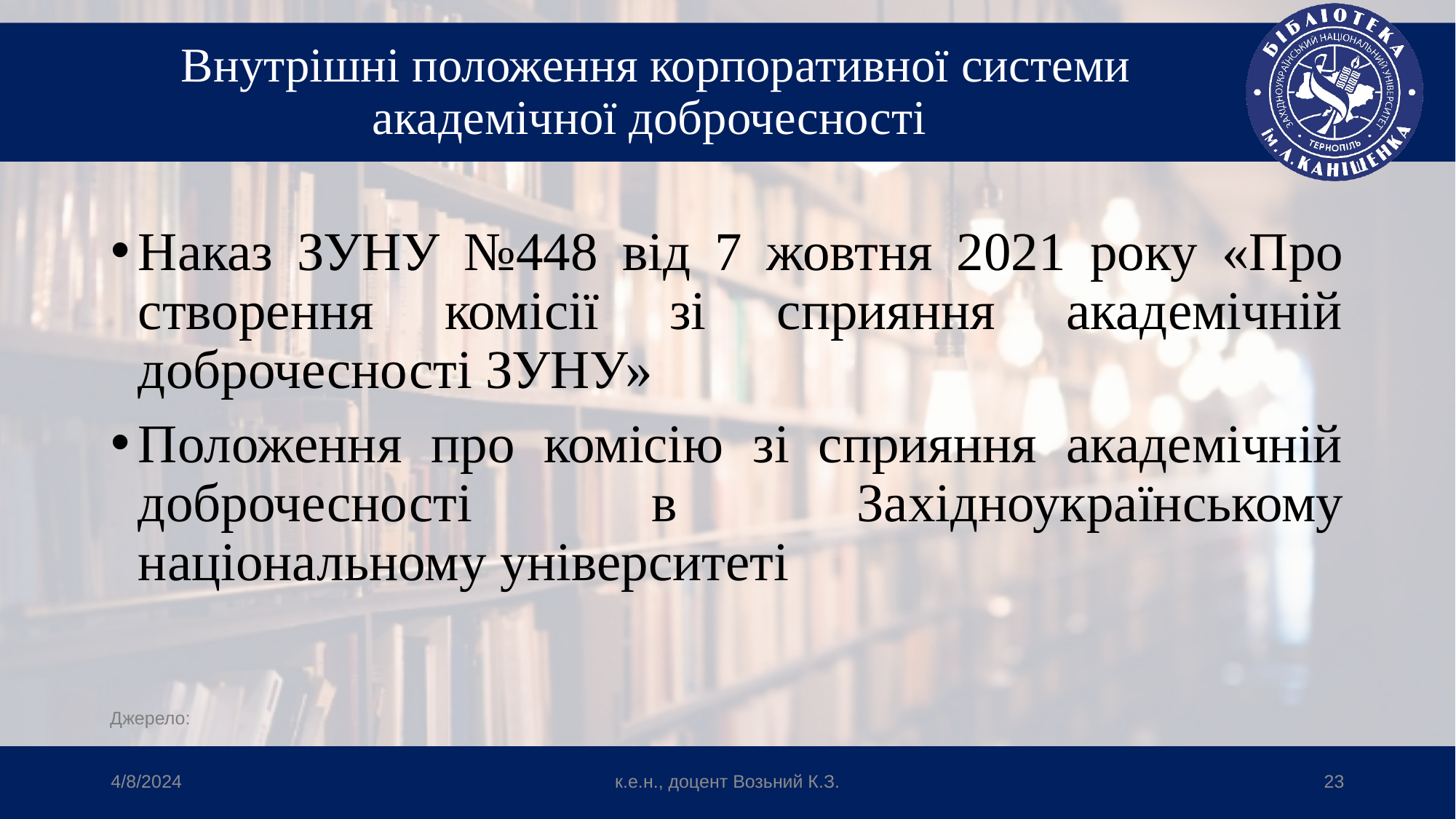

# Внутрішні положення корпоративної системи академічної доброчесності
Наказ ЗУНУ №448 від 7 жовтня 2021 року «Про створення комісії зі сприяння академічній доброчесності ЗУНУ»
Положення про комісію зі сприяння академічній доброчесності в Західноукраїнському національному університеті

Джерело:
4/8/2024
к.е.н., доцент Возьний К.З.
23